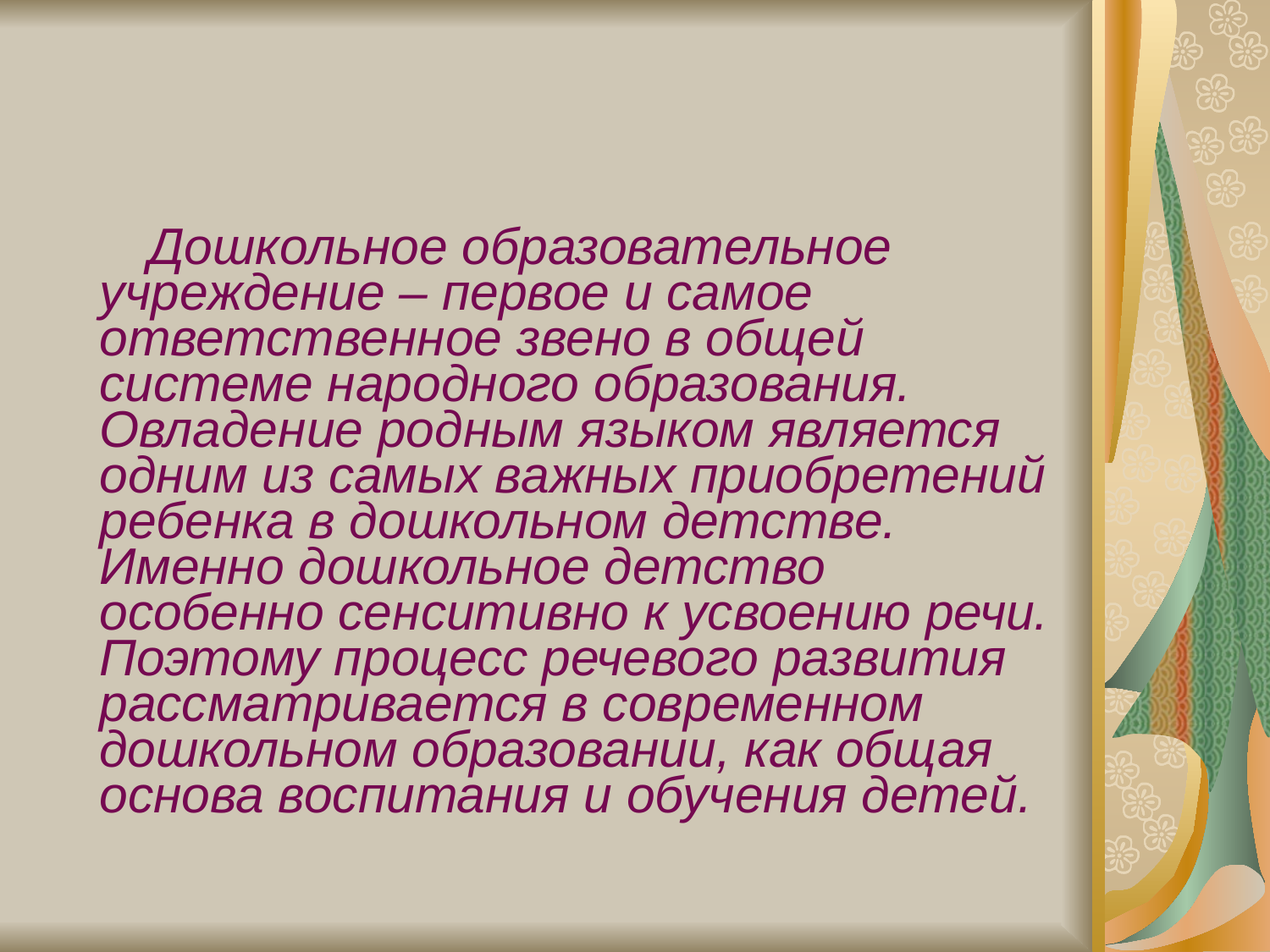

Дошкольное образовательное учреждение – первое и самое ответственное звено в общей системе народного образования. Овладение родным языком является одним из самых важных приобретений ребенка в дошкольном детстве. Именно дошкольное детство особенно сенситивно к усвоению речи. Поэтому процесс речевого развития рассматривается в современном дошкольном образовании, как общая основа воспитания и обучения детей.